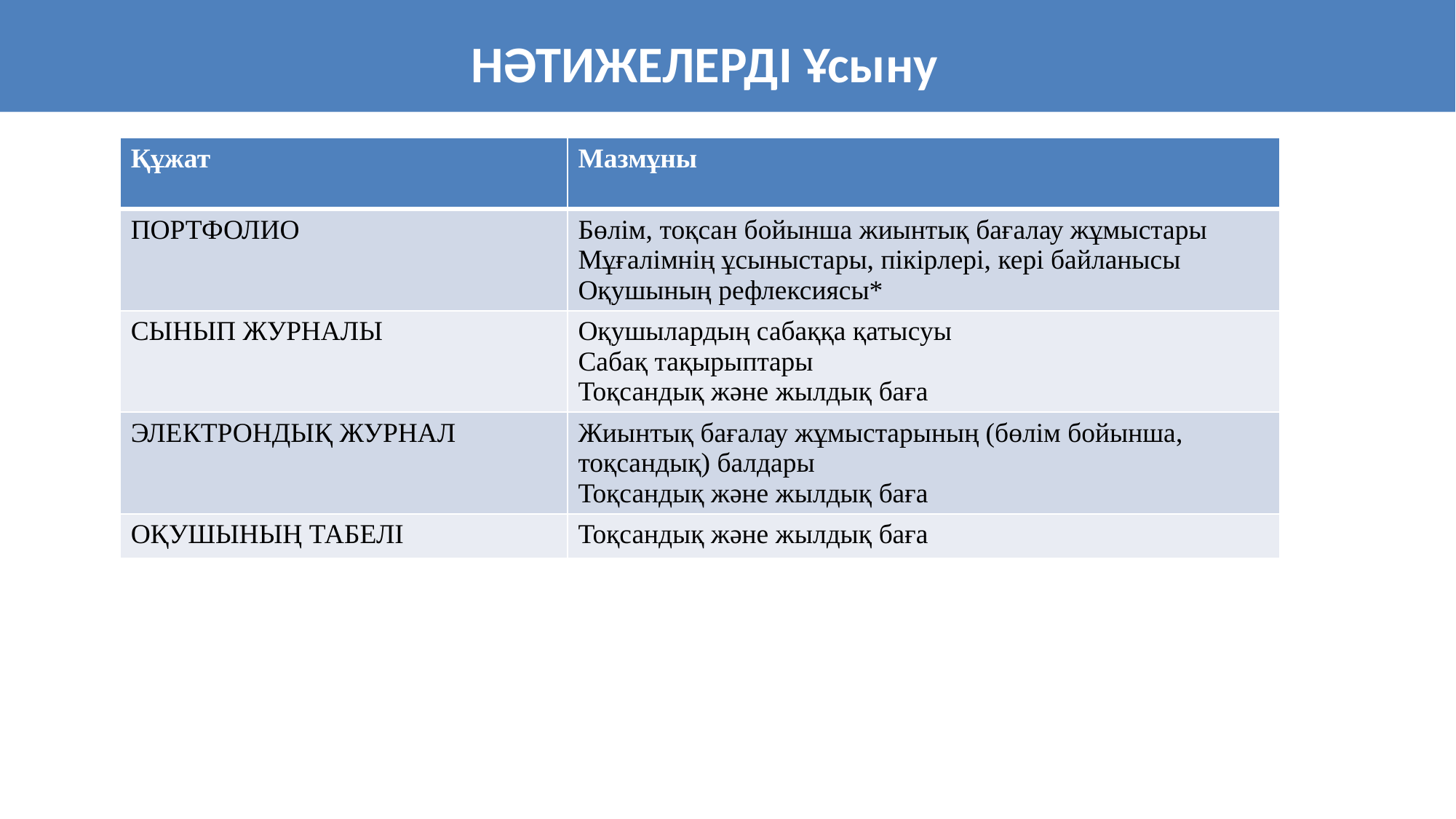

# НӘТИЖЕЛЕРДІ Ұсыну
| Құжат | Мазмұны |
| --- | --- |
| ПОРТФОЛИО | Бөлім, тоқсан бойынша жиынтық бағалау жұмыстары Мұғалімнің ұсыныстары, пікірлері, кері байланысы Оқушының рефлексиясы\* |
| СЫНЫП ЖУРНАЛЫ | Оқушылардың сабаққа қатысуы Сабақ тақырыптары Тоқсандық және жылдық баға |
| ЭЛЕКТРОНДЫҚ ЖУРНАЛ | Жиынтық бағалау жұмыстарының (бөлім бойынша, тоқсандық) балдары Тоқсандық және жылдық баға |
| ОҚУШЫНЫҢ ТАБЕЛІ | Тоқсандық және жылдық баға |